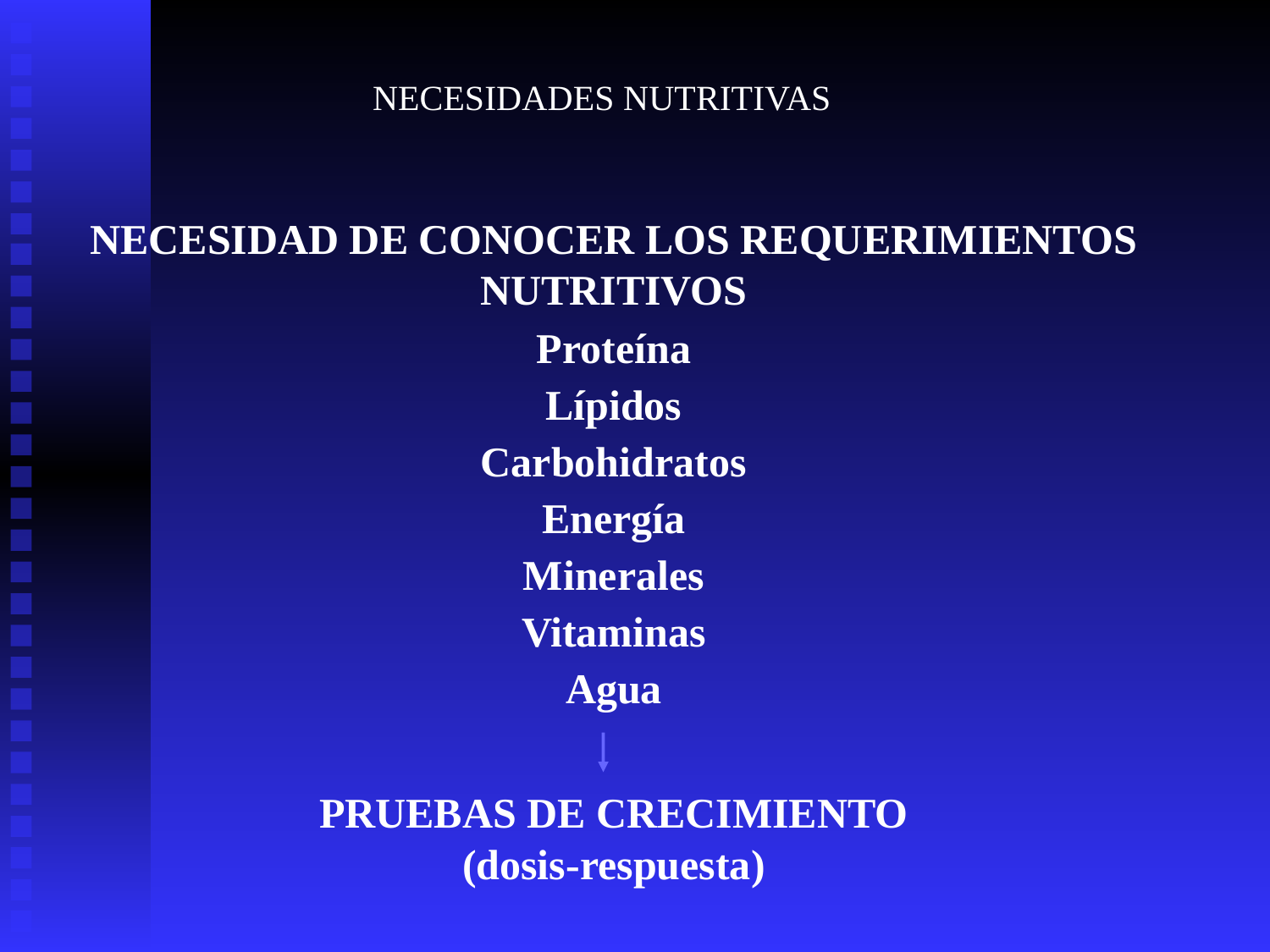

NECESIDADES NUTRITIVAS
NECESIDAD DE CONOCER LOS REQUERIMIENTOS NUTRITIVOS
Proteína
Lípidos
Carbohidratos
Energía
Minerales
Vitaminas
Agua

PRUEBAS DE CRECIMIENTO
(dosis-respuesta)